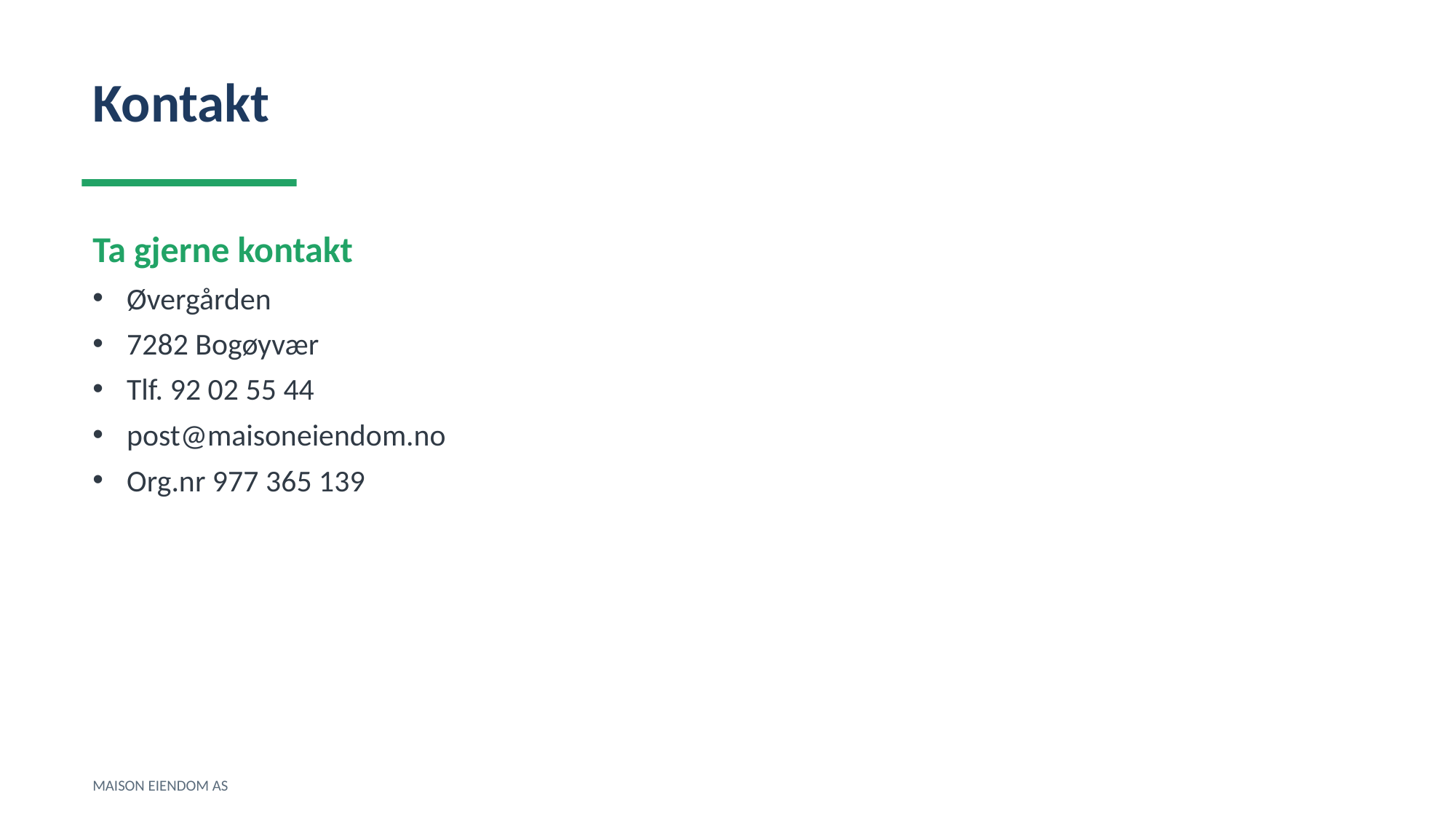

Kontakt

Ta gjerne kontakt
Øvergården
7282 Bogøyvær
Tlf. 92 02 55 44
post@maisoneiendom.no
Org.nr 977 365 139
MAISON EIENDOM AS